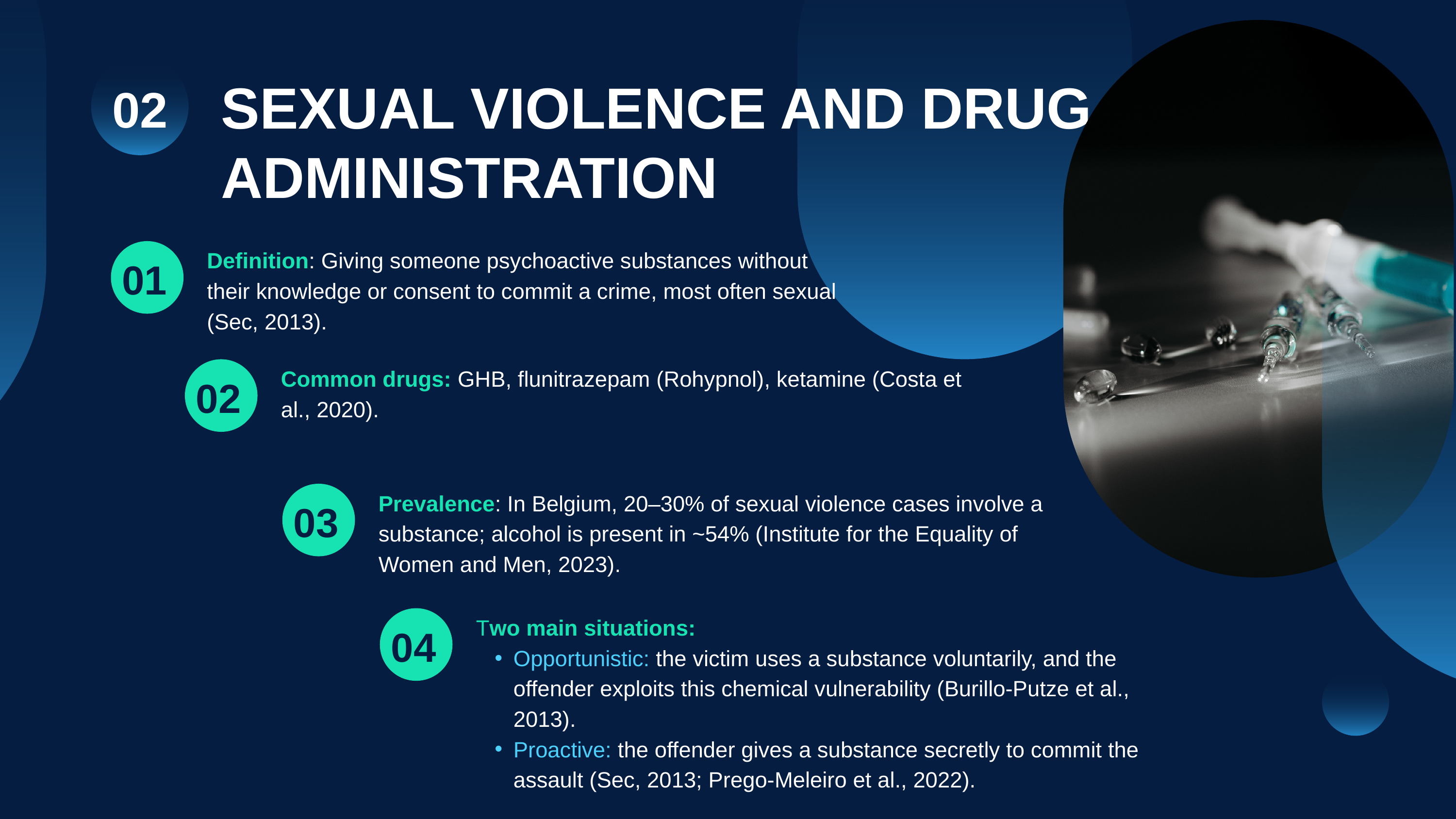

02
SEXUAL VIOLENCE AND DRUG ADMINISTRATION

Definition: Giving someone psychoactive substances without their knowledge or consent to commit a crime, most often sexual (Sec, 2013).
01

Common drugs: GHB, flunitrazepam (Rohypnol), ketamine (Costa et al., 2020).
02

Prevalence: In Belgium, 20–30% of sexual violence cases involve a substance; alcohol is present in ~54% (Institute for the Equality of Women and Men, 2023).
03

Two main situations:
Opportunistic: the victim uses a substance voluntarily, and the offender exploits this chemical vulnerability (Burillo-Putze et al., 2013).
Proactive: the offender gives a substance secretly to commit the assault (Sec, 2013; Prego-Meleiro et al., 2022).

04